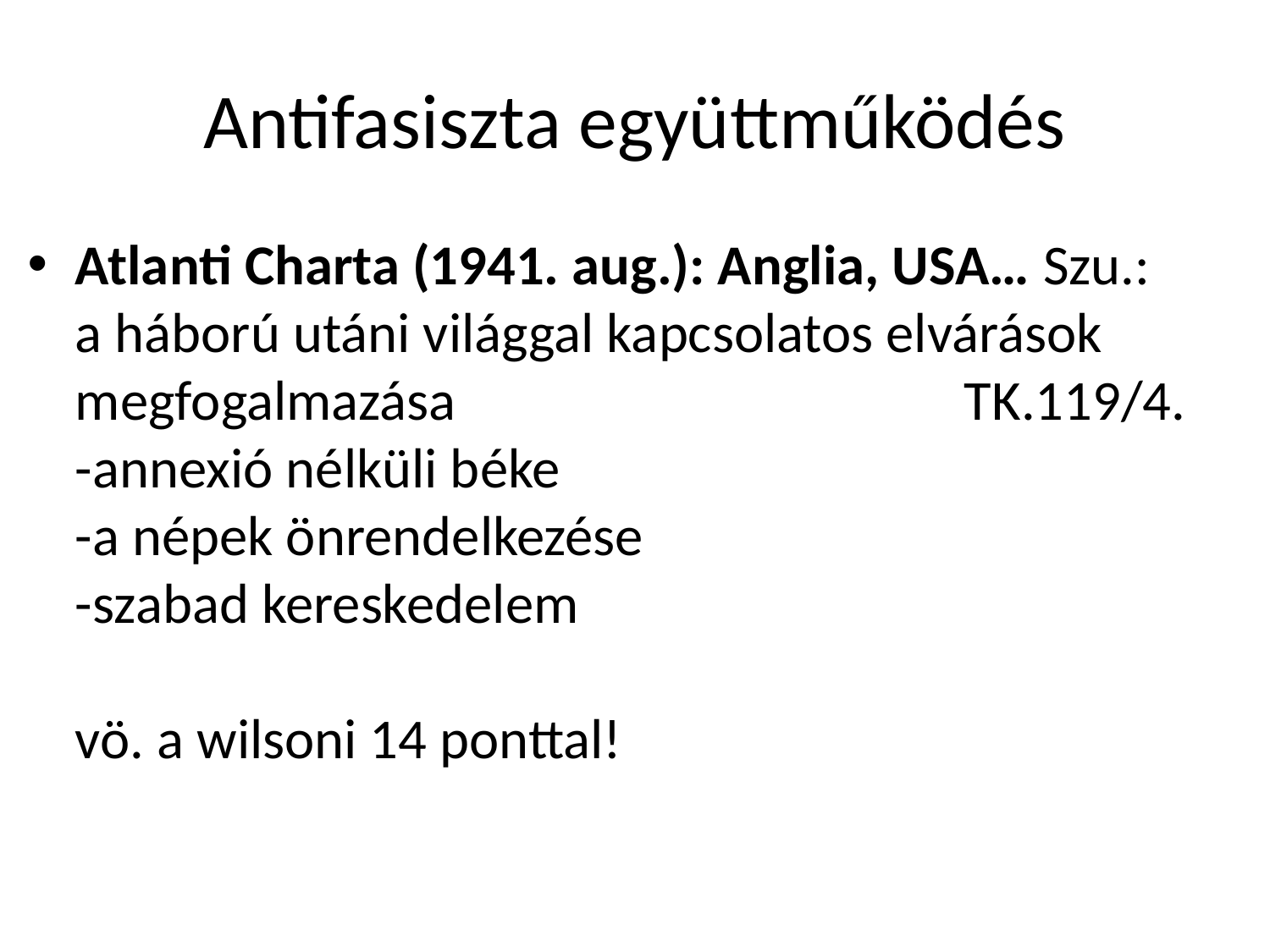

# Antifasiszta együttműködés
Atlanti Charta (1941. aug.): Anglia, USA… Szu.:
a háború utáni világgal kapcsolatos elvárások megfogalmazása				TK.119/4.
-annexió nélküli béke
-a népek önrendelkezése
-szabad kereskedelem
vö. a wilsoni 14 ponttal!